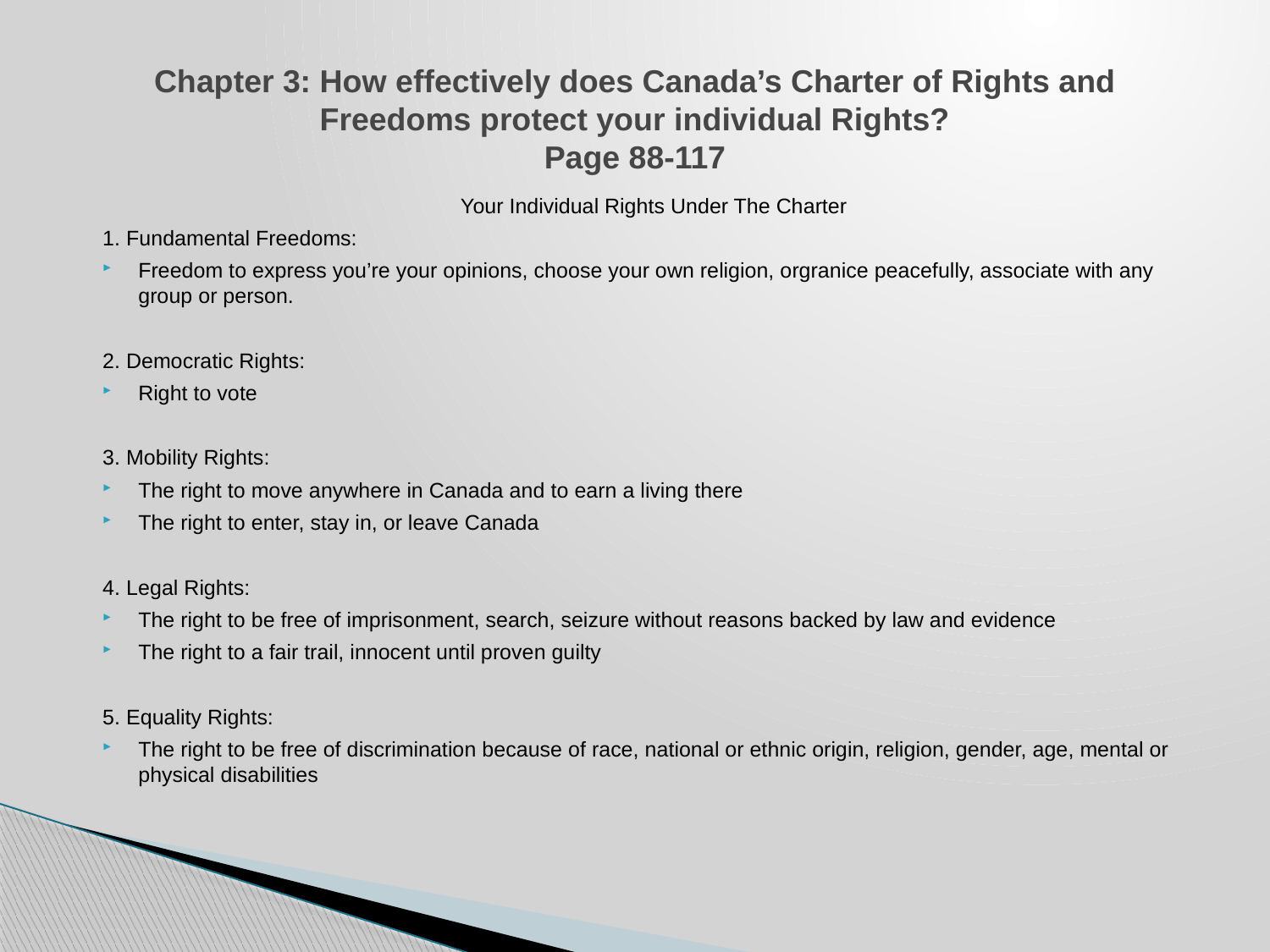

# Chapter 3: How effectively does Canada’s Charter of Rights and Freedoms protect your individual Rights? Page 88-117
Your Individual Rights Under The Charter
1. Fundamental Freedoms:
Freedom to express you’re your opinions, choose your own religion, orgranice peacefully, associate with any group or person.

2. Democratic Rights:
Right to vote

3. Mobility Rights:
The right to move anywhere in Canada and to earn a living there
The right to enter, stay in, or leave Canada

4. Legal Rights:
The right to be free of imprisonment, search, seizure without reasons backed by law and evidence
The right to a fair trail, innocent until proven guilty

5. Equality Rights:
The right to be free of discrimination because of race, national or ethnic origin, religion, gender, age, mental or physical disabilities